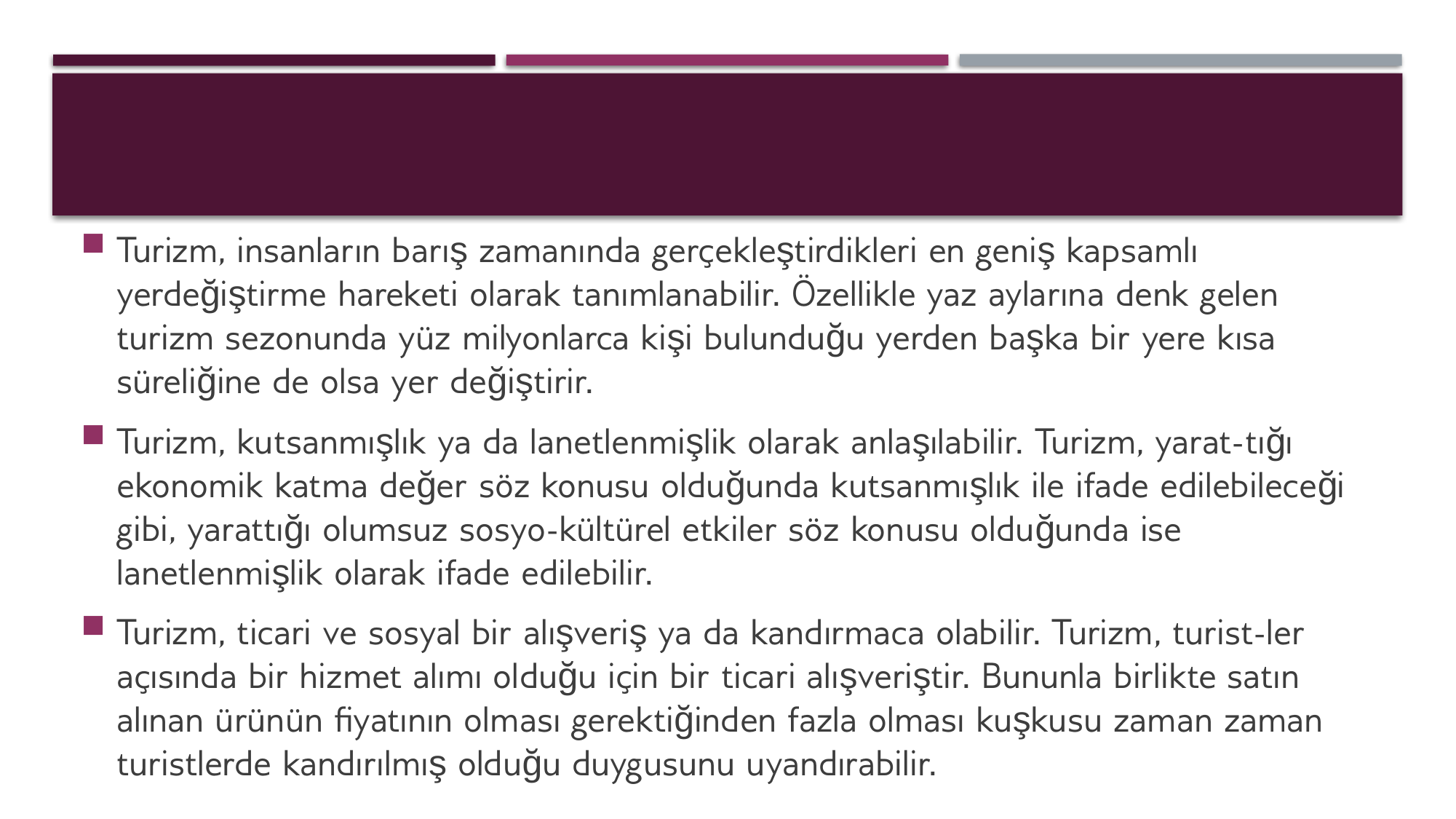

Turizm, insanların barış zamanında gerçekleştirdikleri en geniş kapsamlı yerdeğiştirme hareketi olarak tanımlanabilir. Özellikle yaz aylarına denk gelen turizm sezonunda yüz milyonlarca kişi bulunduğu yerden başka bir yere kısa süreliğine de olsa yer değiştirir.
Turizm, kutsanmışlık ya da lanetlenmişlik olarak anlaşılabilir. Turizm, yarat-tığı ekonomik katma değer söz konusu olduğunda kutsanmışlık ile ifade edilebileceği gibi, yarattığı olumsuz sosyo-kültürel etkiler söz konusu olduğunda ise lanetlenmişlik olarak ifade edilebilir.
Turizm, ticari ve sosyal bir alışveriş ya da kandırmaca olabilir. Turizm, turist-ler açısında bir hizmet alımı olduğu için bir ticari alışveriştir. Bununla birlikte satın alınan ürünün fiyatının olması gerektiğinden fazla olması kuşkusu zaman zaman turistlerde kandırılmış olduğu duygusunu uyandırabilir.